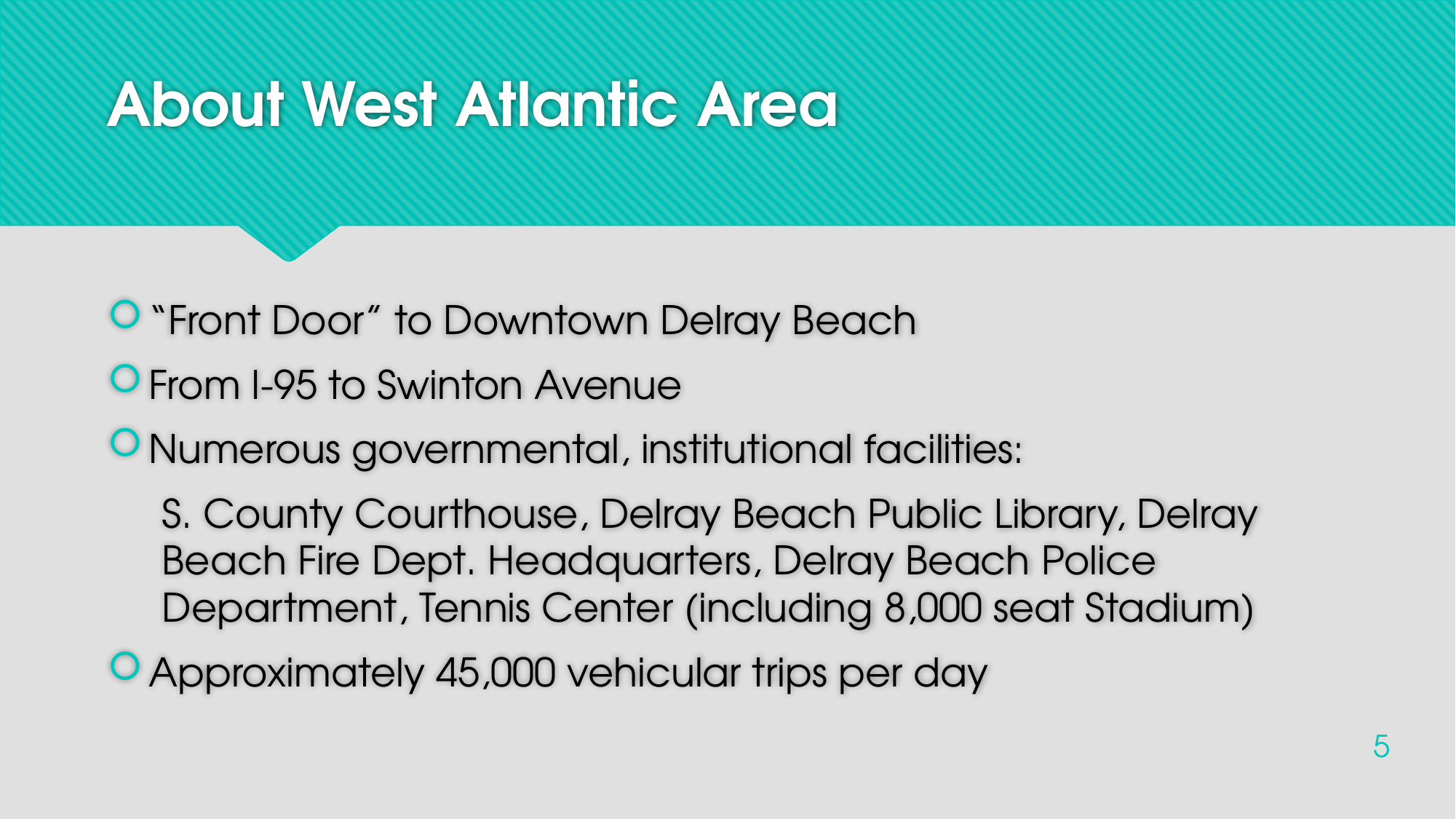

# About West Atlantic Area
“Front Door” to Downtown Delray Beach
From I-95 to Swinton Avenue
Numerous governmental, institutional facilities:
S. County Courthouse, Delray Beach Public Library, Delray Beach Fire Dept. Headquarters, Delray Beach Police Department, Tennis Center (including 8,000 seat Stadium)
Approximately 45,000 vehicular trips per day

5